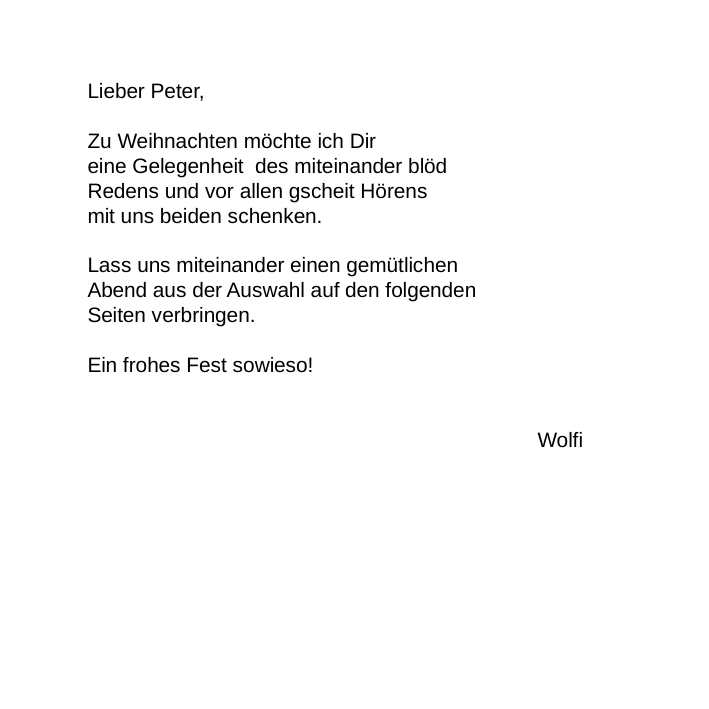

Lieber Peter,

Zu Weihnachten möchte ich Dir
eine Gelegenheit  des miteinander blöd
Redens und vor allen gscheit Hörens
mit uns beiden schenken.

Lass uns miteinander einen gemütlichen
Abend aus der Auswahl auf den folgenden
Seiten verbringen.

Ein frohes Fest sowieso!

			Wolfi